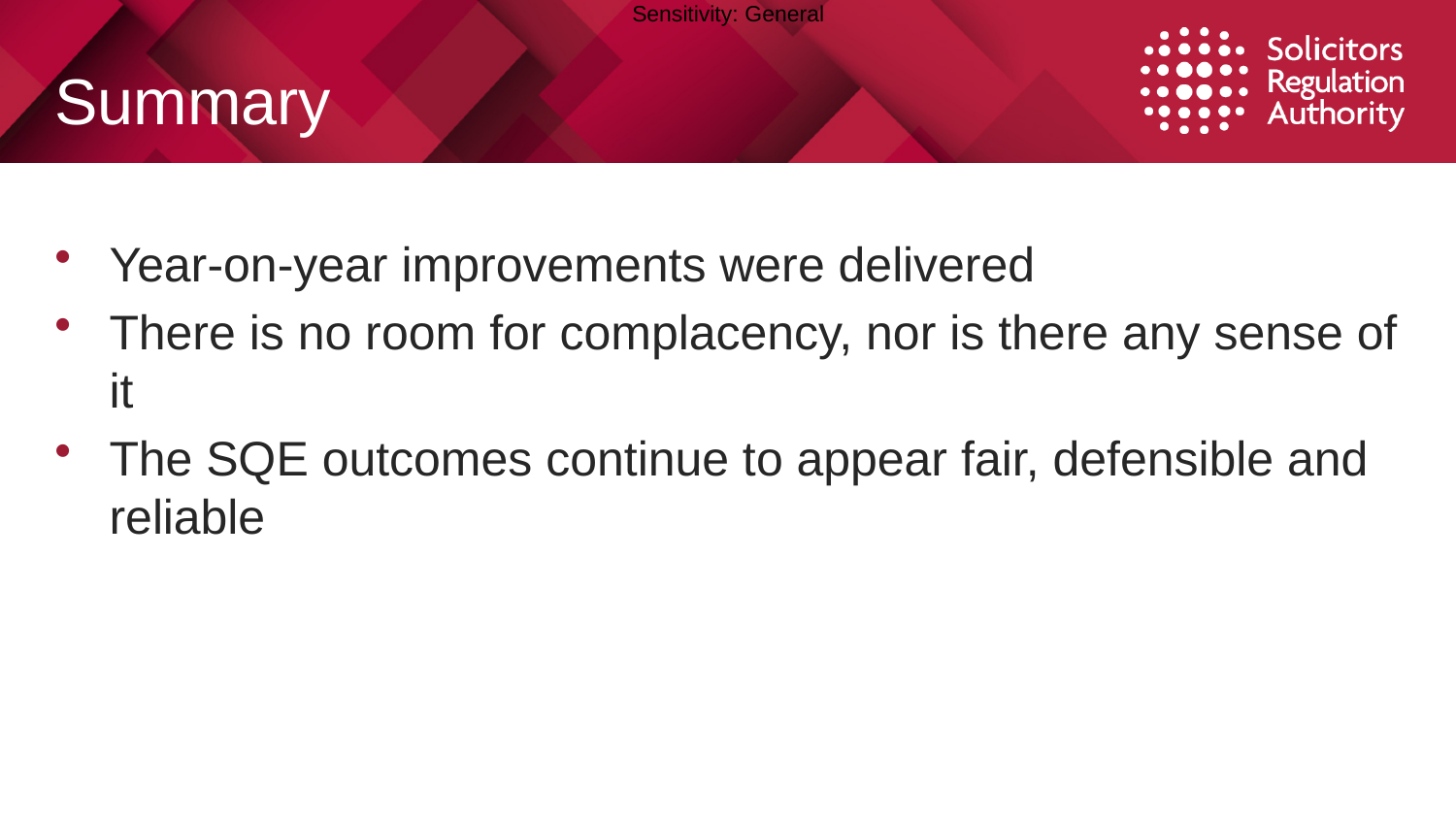

# Summary
Year-on-year improvements were delivered
There is no room for complacency, nor is there any sense of it
The SQE outcomes continue to appear fair, defensible and reliable